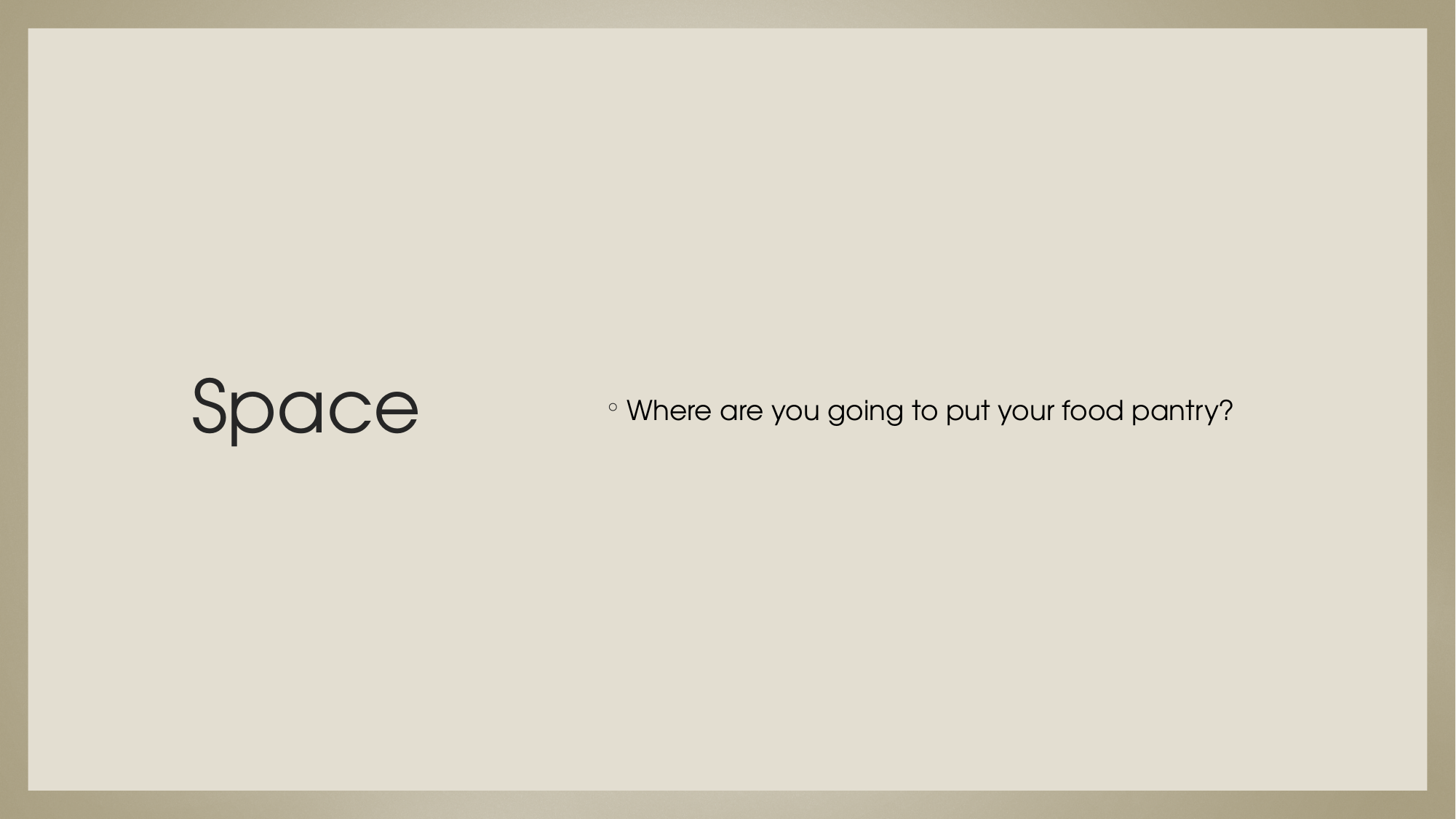

Where are you going to put your food pantry?
# Space